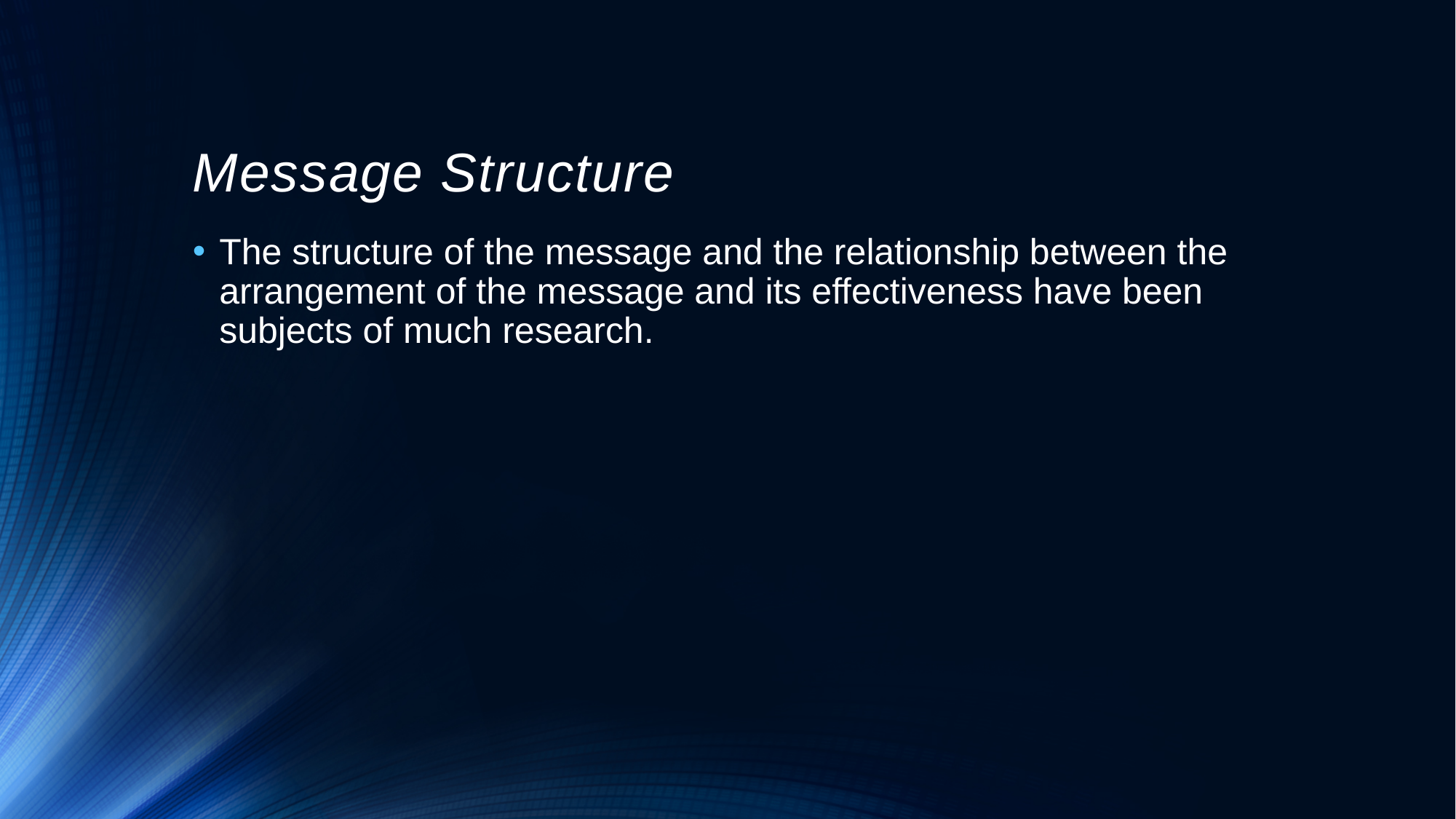

# Message Structure
The structure of the message and the relationship between the arrangement of the message and its effectiveness have been subjects of much research.